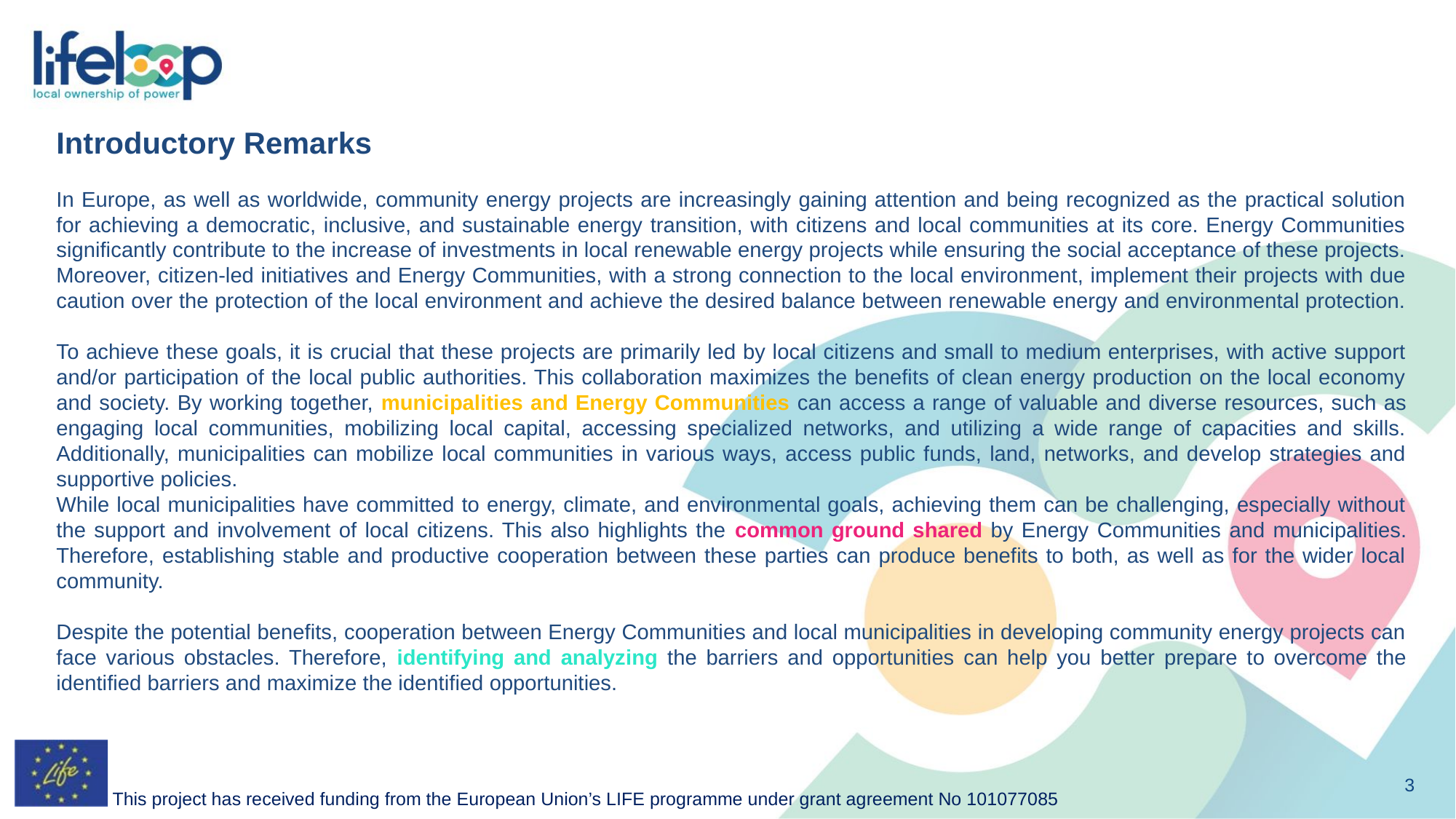

Introductory Remarks

In Europe, as well as worldwide, community energy projects are increasingly gaining attention and being recognized as the practical solution for achieving a democratic, inclusive, and sustainable energy transition, with citizens and local communities at its core. Energy Communities significantly contribute to the increase of investments in local renewable energy projects while ensuring the social acceptance of these projects. Moreover, citizen-led initiatives and Energy Communities, with a strong connection to the local environment, implement their projects with due caution over the protection of the local environment and achieve the desired balance between renewable energy and environmental protection.

To achieve these goals, it is crucial that these projects are primarily led by local citizens and small to medium enterprises, with active support and/or participation of the local public authorities. This collaboration maximizes the benefits of clean energy production on the local economy and society. By working together, municipalities and Energy Communities can access a range of valuable and diverse resources, such as engaging local communities, mobilizing local capital, accessing specialized networks, and utilizing a wide range of capacities and skills. Additionally, municipalities can mobilize local communities in various ways, access public funds, land, networks, and develop strategies and supportive policies.
While local municipalities have committed to energy, climate, and environmental goals, achieving them can be challenging, especially without the support and involvement of local citizens. This also highlights the common ground shared by Energy Communities and municipalities. Therefore, establishing stable and productive cooperation between these parties can produce benefits to both, as well as for the wider local community.

Despite the potential benefits, cooperation between Energy Communities and local municipalities in developing community energy projects can face various obstacles. Therefore, identifying and analyzing the barriers and opportunities can help you better prepare to overcome the identified barriers and maximize the identified opportunities.
3
This project has received funding from the European Union’s LIFE programme under grant agreement No 101077085